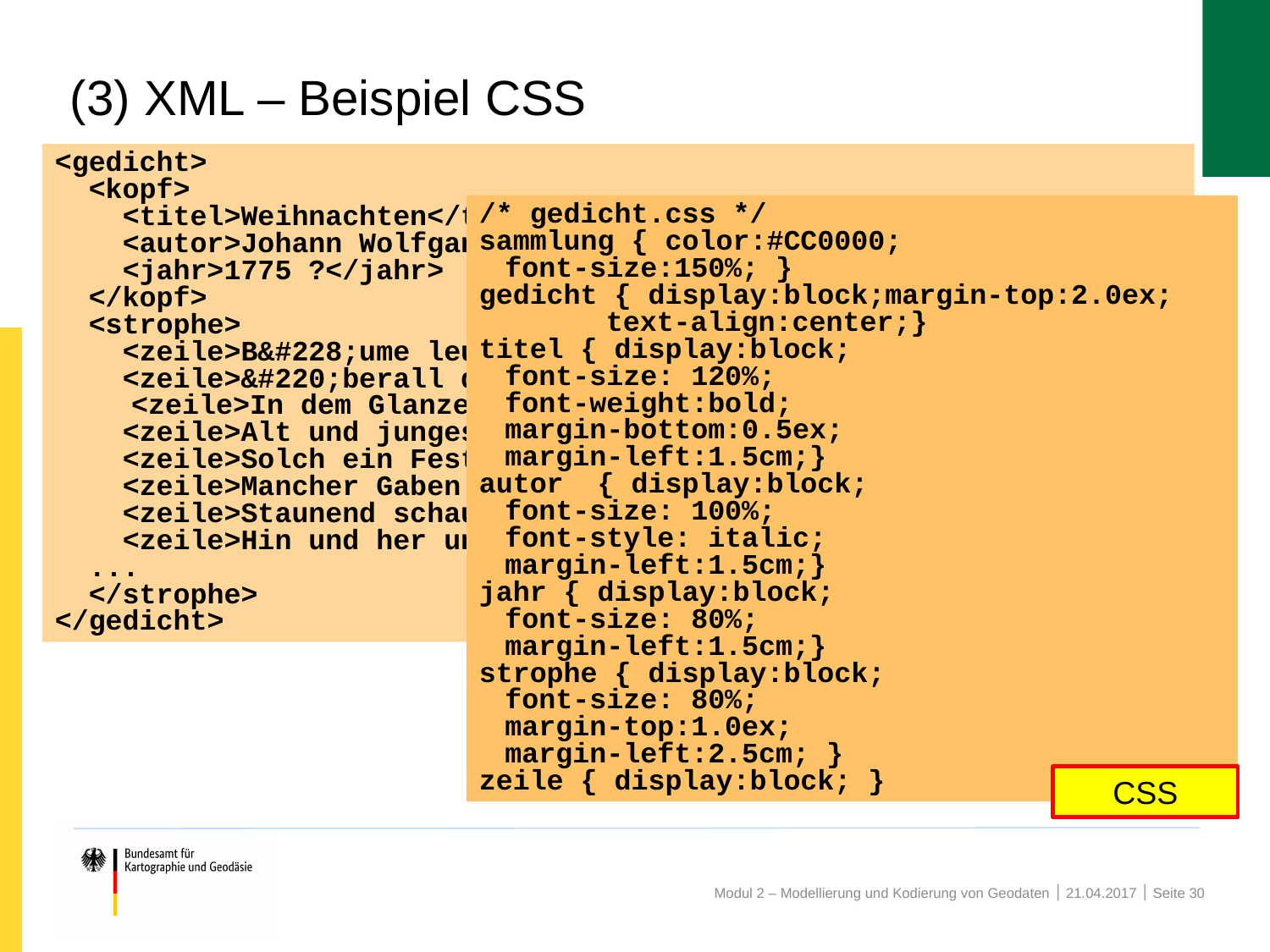

# (3) XML – Beispiel CSS
<gedicht>
  <kopf>
    <titel>Weihnachten</titel>
    <autor>Johann Wolfgang von Goethe</autor>
    <jahr>1775 ?</jahr>
  </kopf>
  <strophe>
    <zeile>B&#228;ume leuchtend, B&#228;ume blendend,</zeile>
    <zeile>&#220;berall das S&#252;ße spendend,</zeile>
	   <zeile>In dem Glanze sich bewegend,</zeile>
    <zeile>Alt und junges Herz erregend -</zeile>
    <zeile>Solch ein Fest ist uns bescheret,</zeile>  ...
    <zeile>Mancher Gaben Schmuck verehret;</zeile>  </strophe>
    <zeile>Staunend schaun wir auf und nieder,</zeile></gedicht>
    <zeile>Hin und her und immer wieder.</zeile>
  ...
  </strophe>
</gedicht>
/* gedicht.css */
sammlung { color:#CC0000;
	font-size:150%; }
gedicht { display:block;margin-top:2.0ex;		text-align:center;}
titel { display:block;
	font-size: 120%;
	font-weight:bold;
	margin-bottom:0.5ex;
	margin-left:1.5cm;}
autor  { display:block;
	font-size: 100%;
	font-style: italic;
	margin-left:1.5cm;}
jahr { display:block;
	font-size: 80%;
	margin-left:1.5cm;}
strophe { display:block;
	font-size: 80%;
	margin-top:1.0ex;
	margin-left:2.5cm; }
zeile { display:block; }
CSS
XML